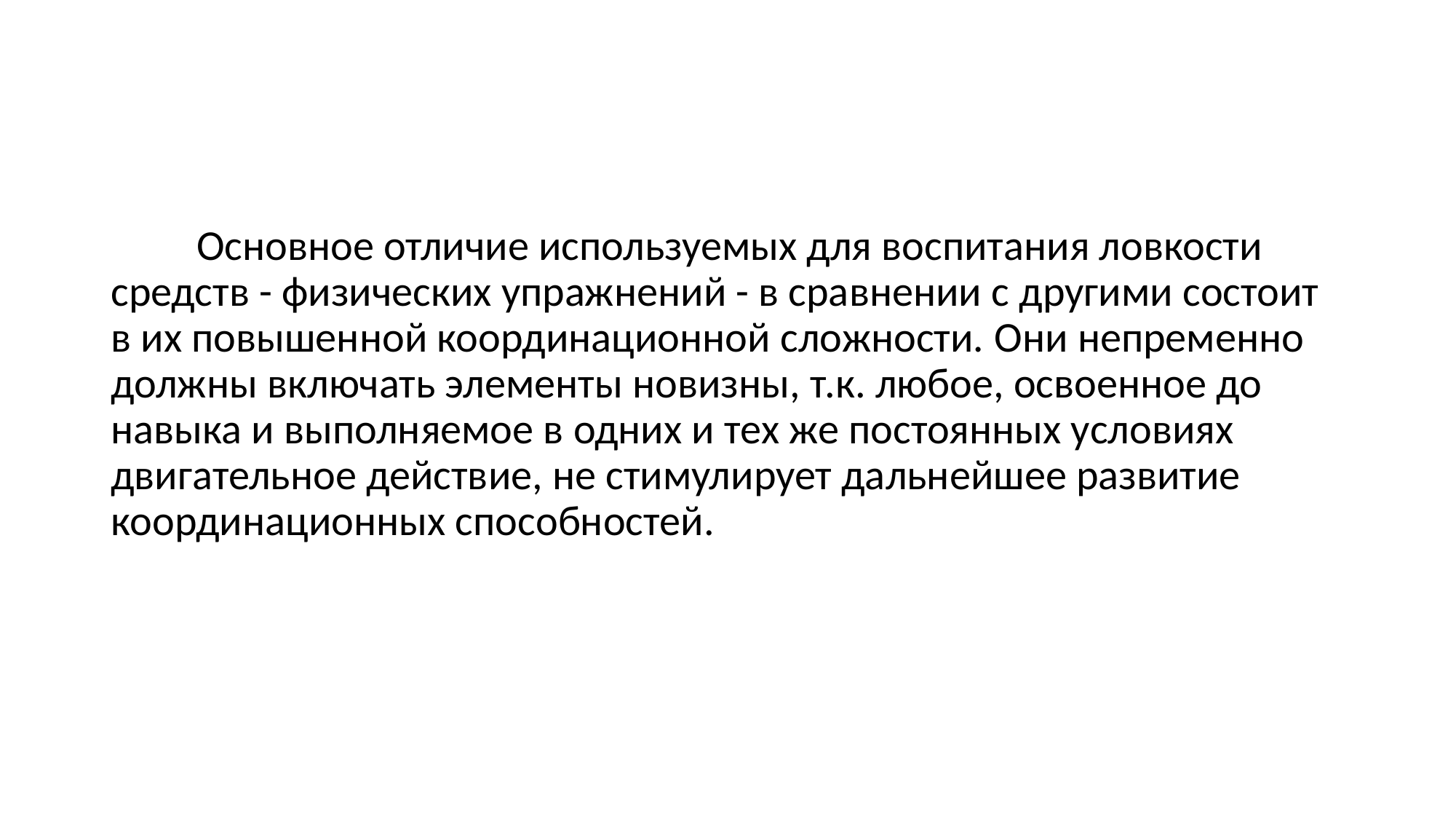

#
Основное отличие используемых для воспитания ловкости средств - физических упражнений - в сравнении с другими состоит в их повышенной координационной сложности. Они непременно должны включать элементы новизны, т.к. любое, освоенное до навыка и выполняемое в одних и тех же постоянных условиях двигательное действие, не стимулирует дальнейшее развитие координационных способностей.